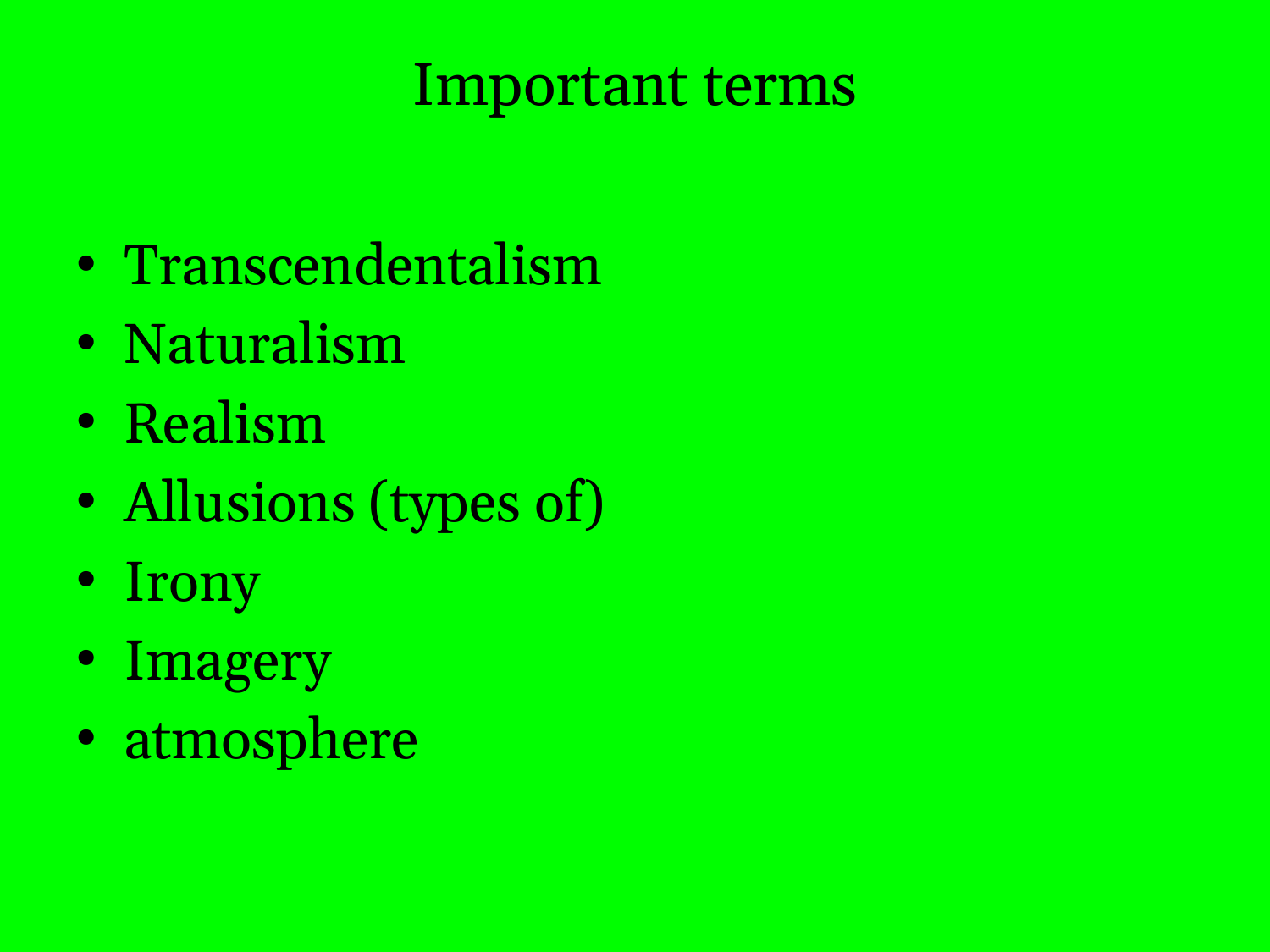

# Important terms
Transcendentalism
Naturalism
Realism
Allusions (types of)
Irony
Imagery
atmosphere